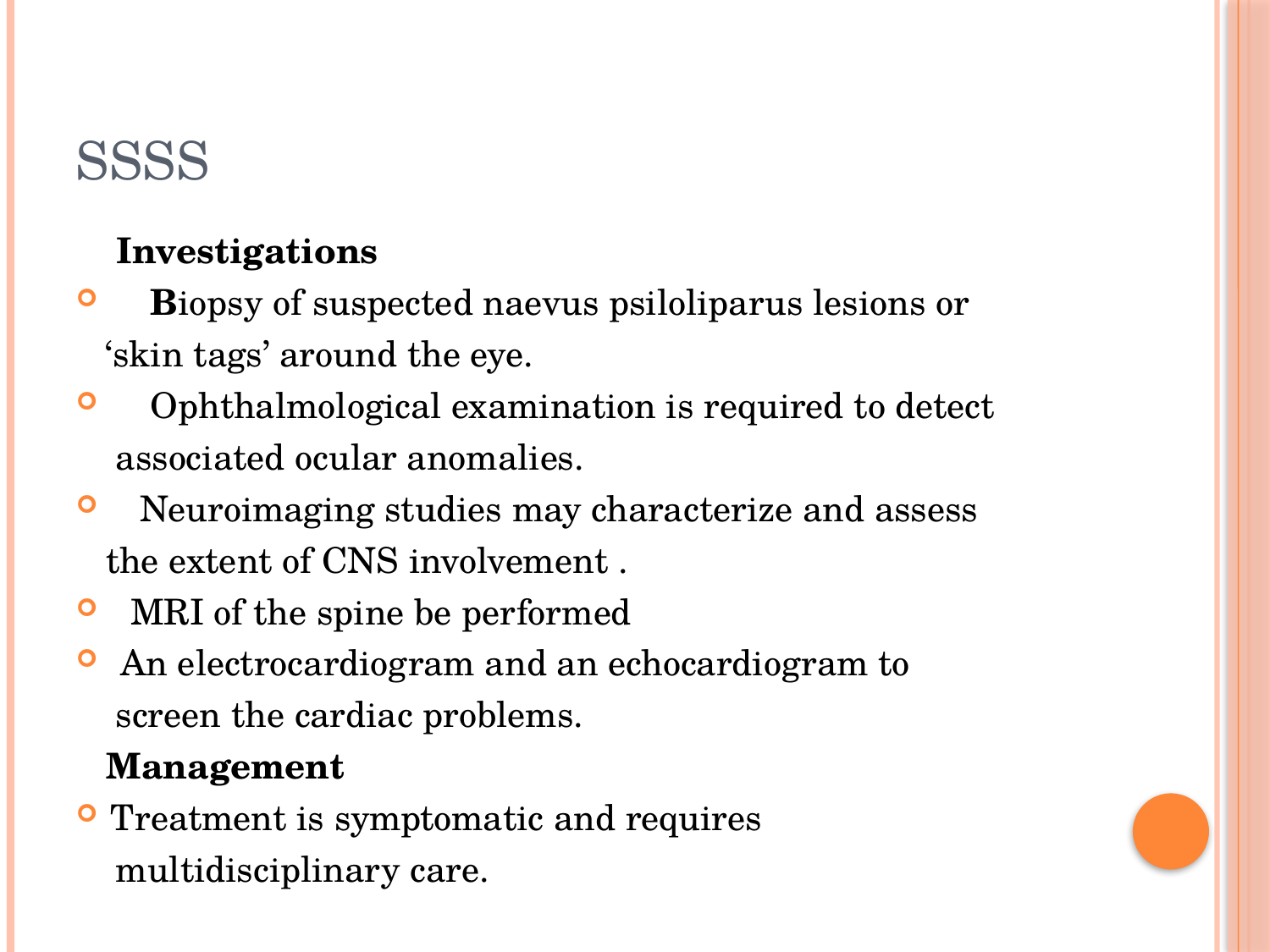

# ssss
    Investigations
    Biopsy of suspected naevus psiloliparus lesions or
   ‘skin tags’ around the eye.
    Ophthalmological examination is required to detect
    associated ocular anomalies.
   Neuroimaging studies may characterize and assess
   the extent of CNS involvement .
  MRI of the spine be performed
 An electrocardiogram and an echocardiogram to
    screen the cardiac problems.
   Management
Treatment is symptomatic and requires
    multidisciplinary care.